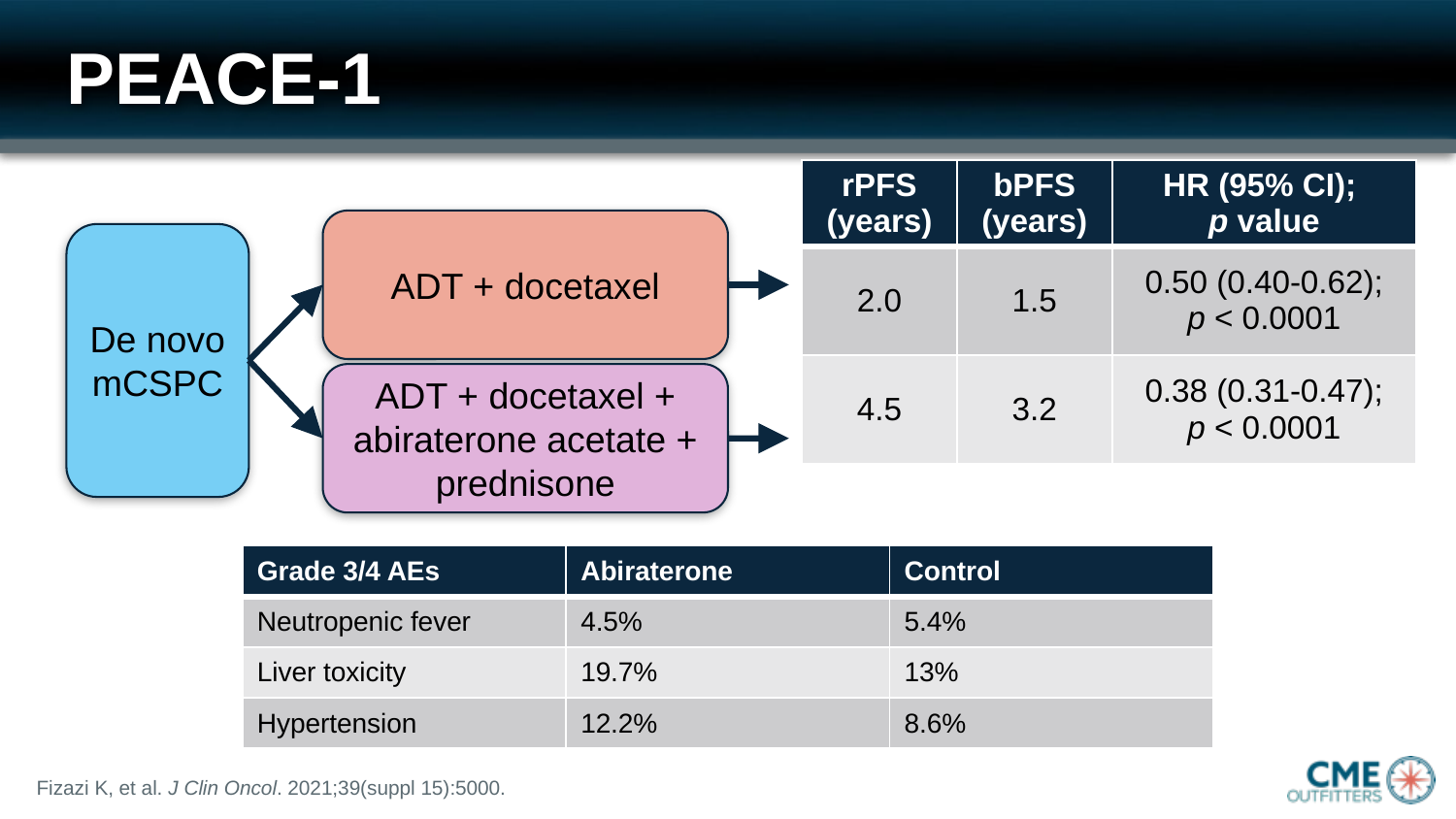

# PEACE-1
| rPFS (years) | bPFS (years) | HR (95% CI); p value |
| --- | --- | --- |
| 2.0 | 1.5 | 0.50 (0.40-0.62); p < 0.0001 |
| 4.5 | 3.2 | 0.38 (0.31-0.47); p < 0.0001 |
ADT + docetaxel
De novo
mCSPC
ADT + docetaxel + abiraterone acetate + prednisone
| Grade 3/4 AEs | Abiraterone | Control |
| --- | --- | --- |
| Neutropenic fever | 4.5% | 5.4% |
| Liver toxicity | 19.7% | 13% |
| Hypertension | 12.2% | 8.6% |
Fizazi K, et al. J Clin Oncol. 2021;39(suppl 15):5000.